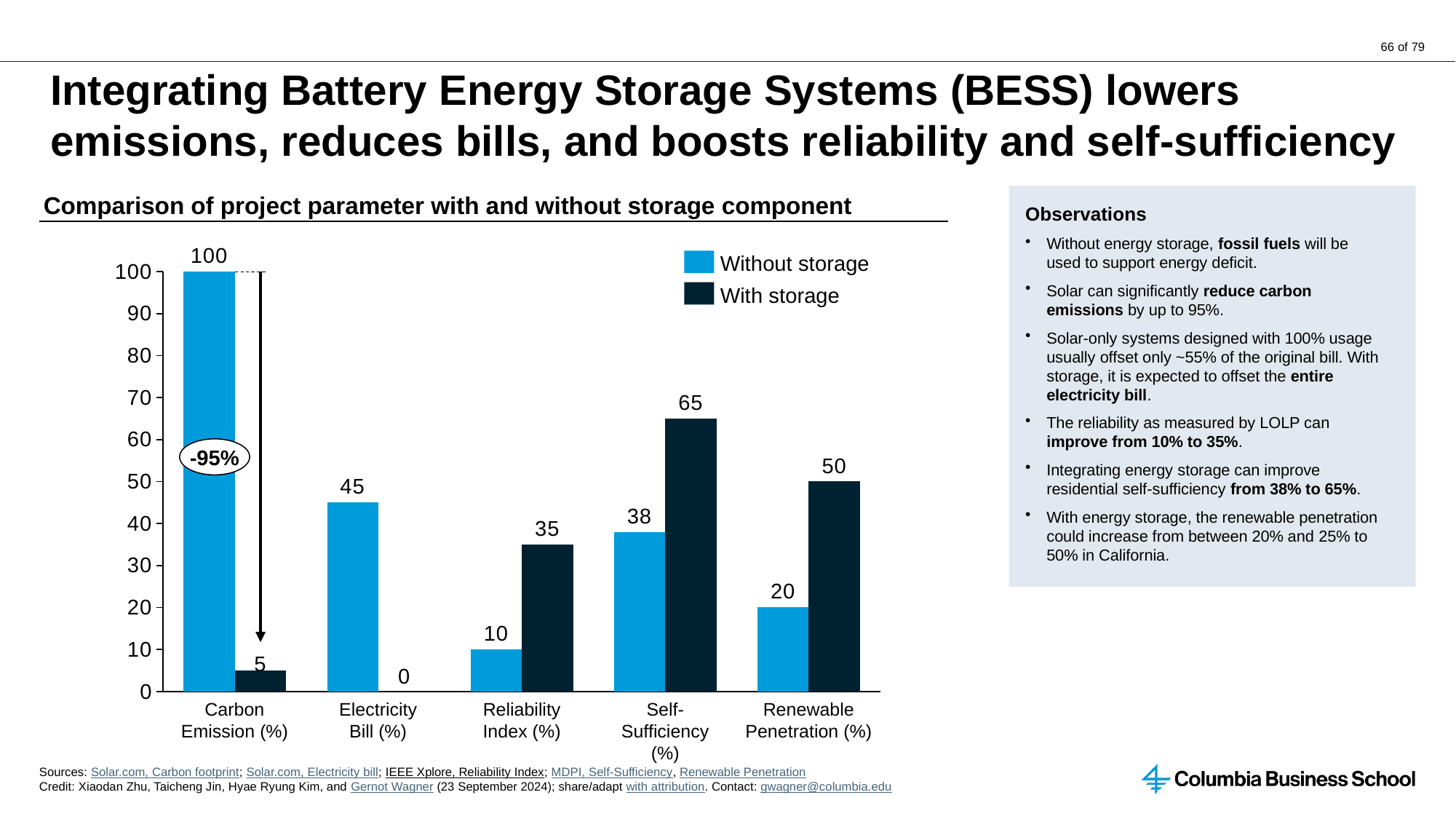

# Integrating Battery Energy Storage Systems (BESS) lowers emissions, reduces bills, and boosts reliability and self-sufficiency
Comparison of project parameter with and without storage component
Observations
Without energy storage, fossil fuels will be used to support energy deficit.
Solar can significantly reduce carbon emissions by up to 95%.
Solar-only systems designed with 100% usage usually offset only ~55% of the original bill. With storage, it is expected to offset the entire electricity bill.
The reliability as measured by LOLP can improve from 10% to 35%.
Integrating energy storage can improve residential self-sufficiency from 38% to 65%.
With energy storage, the renewable penetration could increase from between 20% and 25% to 50% in California.

### Chart

| Category |  |  |
|---|---|---|
Without storage

With storage

-95%
0
Carbon Emission (%)
Electricity Bill (%)
Reliability Index (%)
Self-Sufficiency (%)
Renewable Penetration (%)

Sources: Solar.com, Carbon footprint; Solar.com, Electricity bill; IEEE Xplore, Reliability Index; MDPI, Self-Sufficiency, Renewable Penetration
Credit: Xiaodan Zhu, Taicheng Jin, Hyae Ryung Kim, and Gernot Wagner (23 September 2024); share/adapt with attribution. Contact: gwagner@columbia.edu